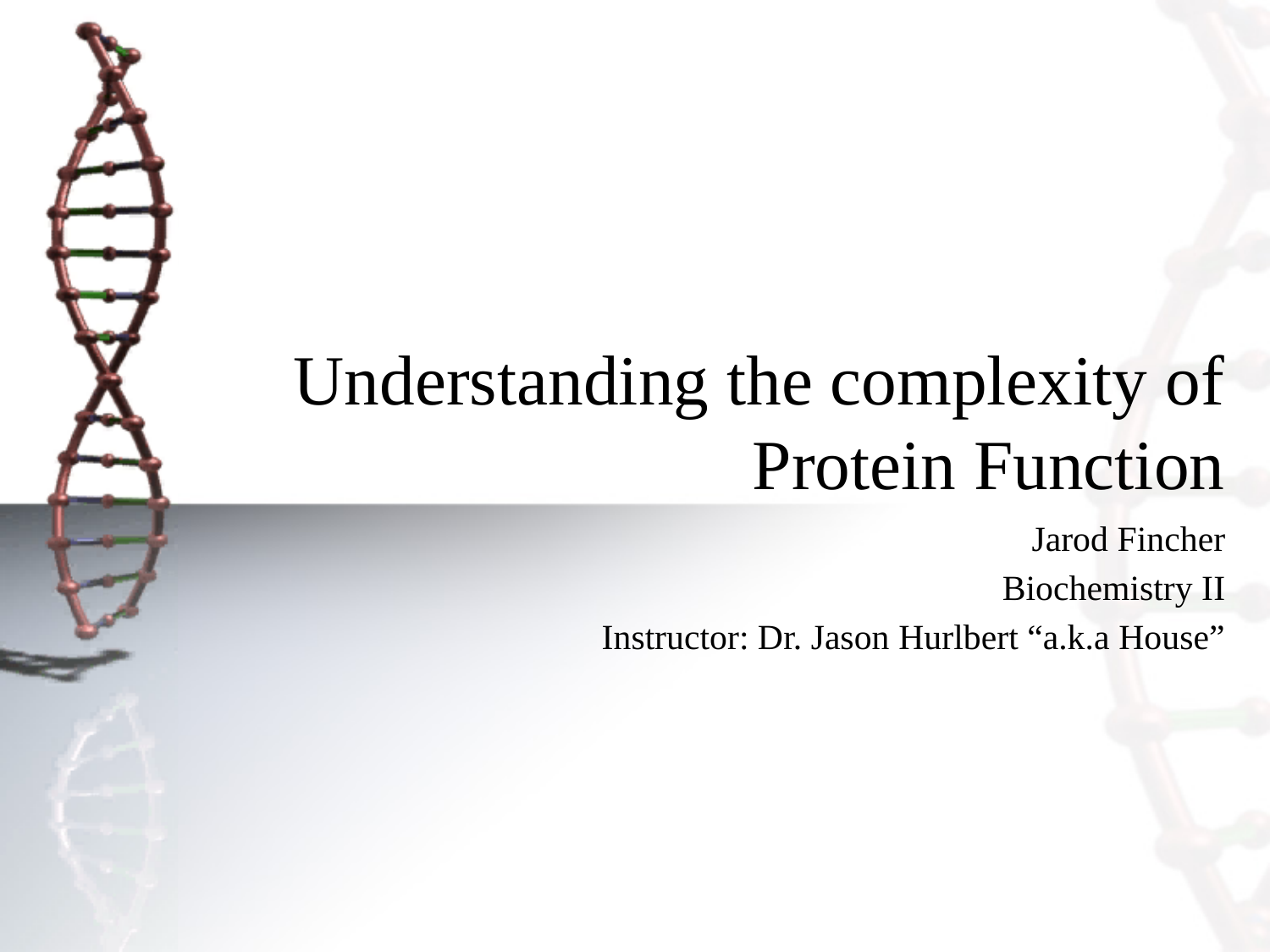

# Understanding the complexity of Protein Function
Jarod Fincher
Biochemistry II
Instructor: Dr. Jason Hurlbert “a.k.a House”